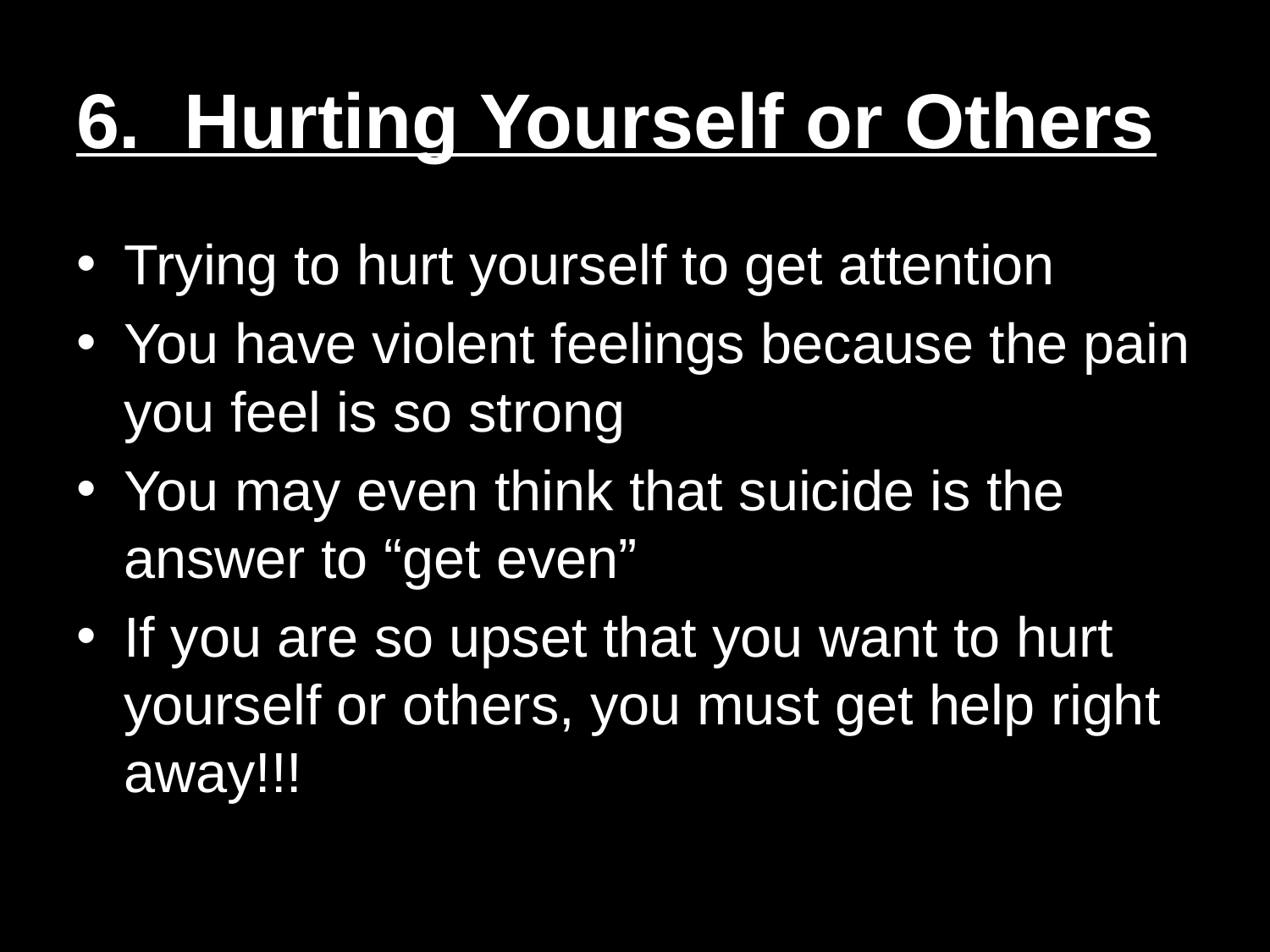

# 6.  Hurting Yourself or Others
Trying to hurt yourself to get attention
You have violent feelings because the pain you feel is so strong
You may even think that suicide is the answer to “get even”
If you are so upset that you want to hurt yourself or others, you must get help right away!!!